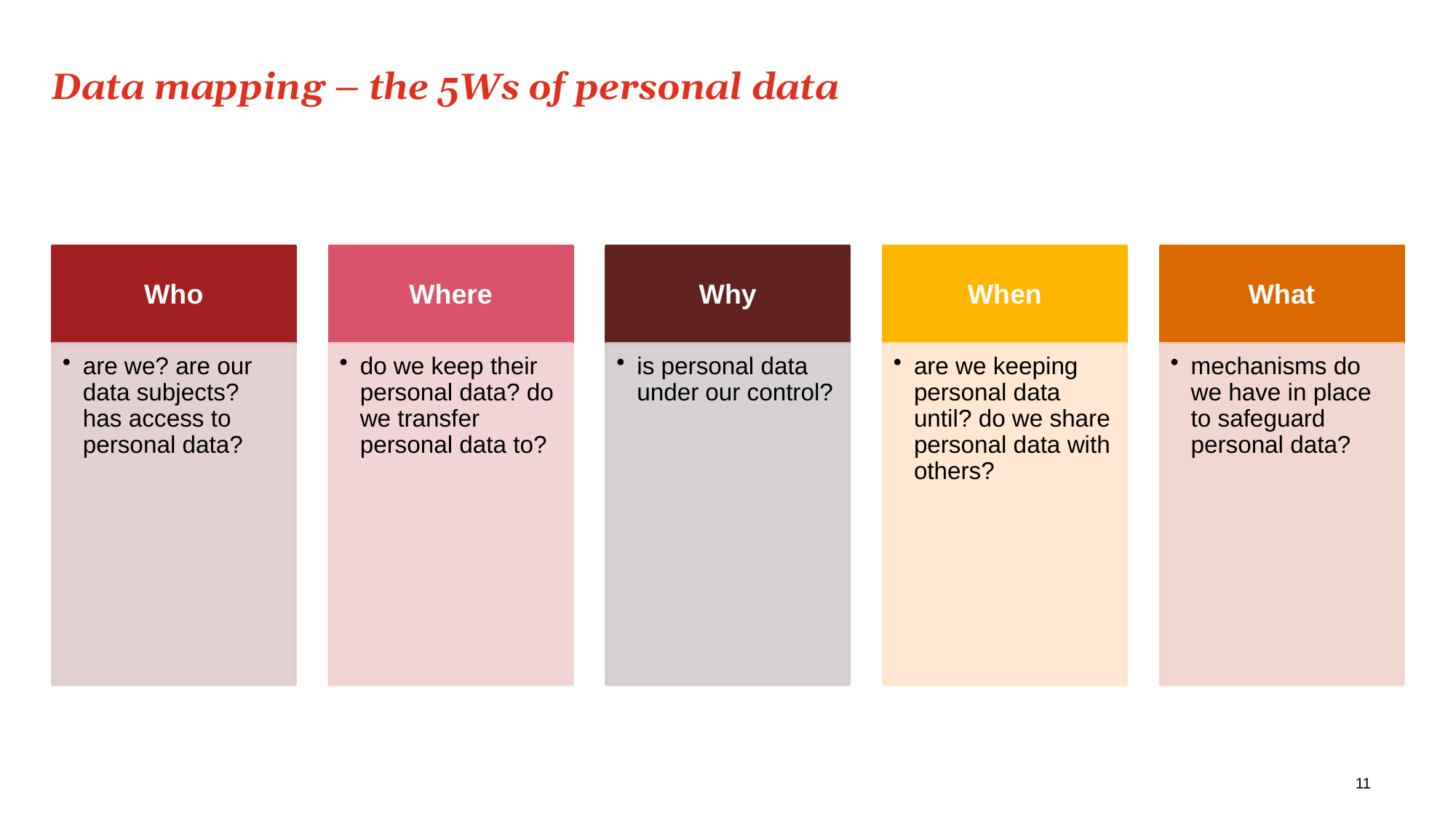

# Data mapping – the 5Ws of personal data
Who
are we? are our data subjects? has access to personal data?
Where
do we keep their personal data? do we transfer personal data to?
Why
is personal data under our control?
When
are we keeping personal data until? do we share personal data with others?
What
mechanisms do we have in place to safeguard personal data?

11